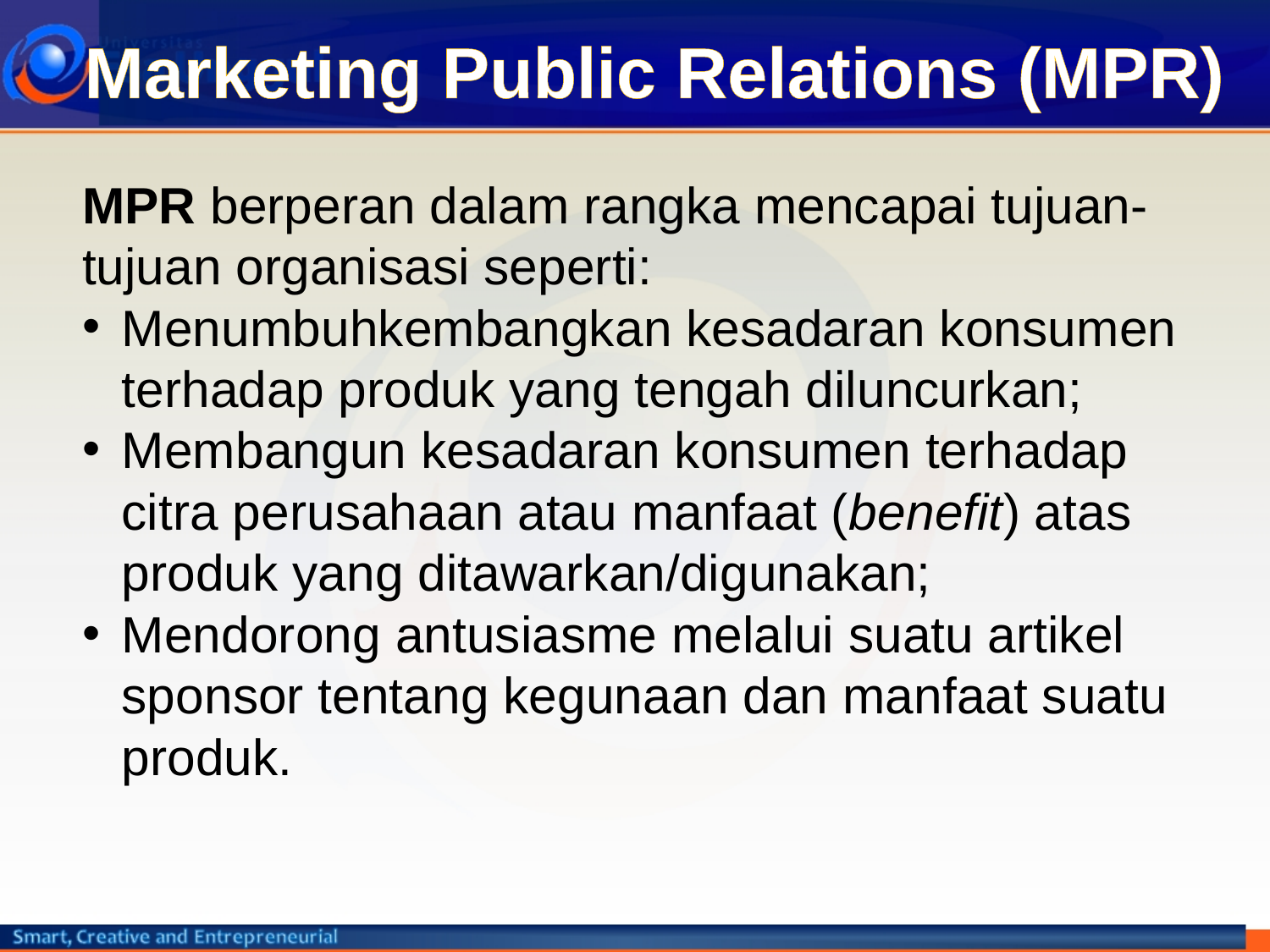

# Marketing Public Relations (MPR)
MPR berperan dalam rangka mencapai tujuan-tujuan organisasi seperti:
Menumbuhkembangkan kesadaran konsumen terhadap produk yang tengah diluncurkan;
Membangun kesadaran konsumen terhadap citra perusahaan atau manfaat (benefit) atas produk yang ditawarkan/digunakan;
Mendorong antusiasme melalui suatu artikel sponsor tentang kegunaan dan manfaat suatu produk.